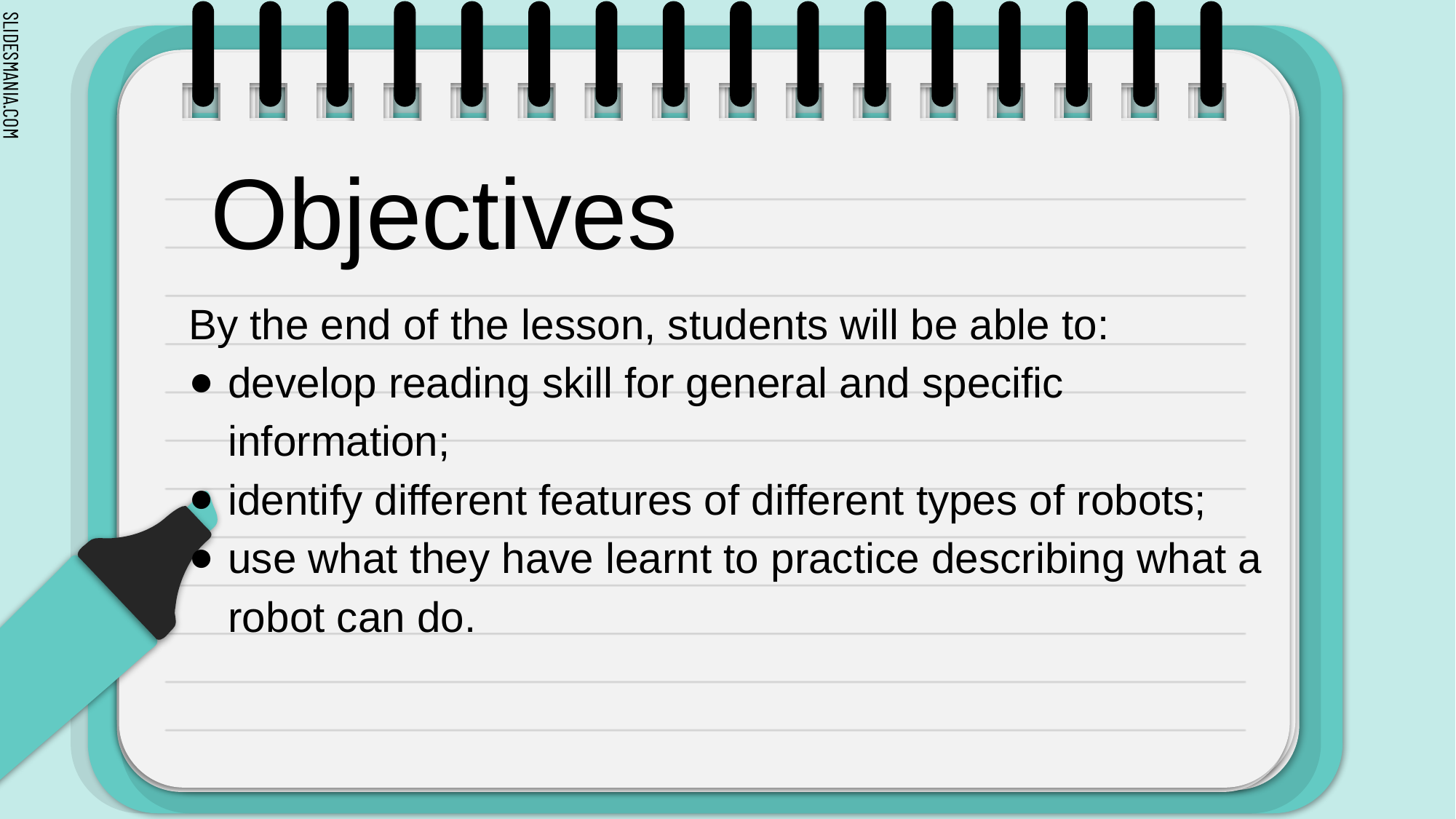

# Objectives
By the end of the lesson, students will be able to:
develop reading skill for general and specific information;
identify different features of different types of robots;
use what they have learnt to practice describing what a robot can do.